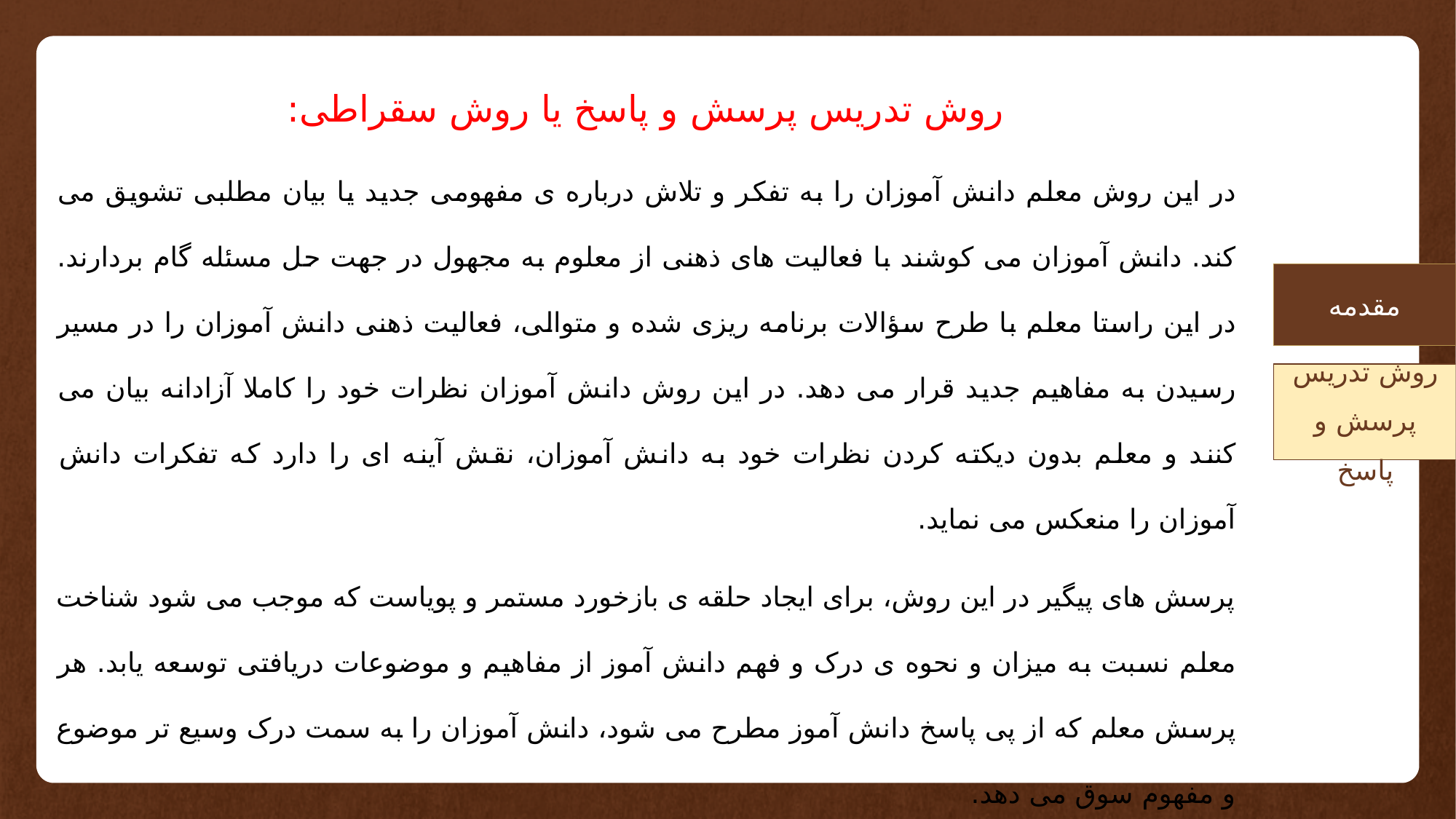

روش تدریس پرسش و پاسخ یا روش سقراطی:
در این روش معلم دانش آموزان را به تفکر و تلاش درباره ی مفهومی جدید یا بیان مطلبی تشویق می کند. دانش آموزان می کوشند با فعالیت های ذهنی از معلوم به مجهول در جهت حل مسئله گام بردارند. در این راستا معلم با طرح سؤالات برنامه ریزی شده و متوالی، فعالیت ذهنی دانش آموزان را در مسیر رسیدن به مفاهیم جدید قرار می دهد. در این روش دانش آموزان نظرات خود را کاملا آزادانه بیان می کنند و معلم بدون دیکته کردن نظرات خود به دانش آموزان، نقش آینه ای را دارد که تفکرات دانش آموزان را منعکس می نماید.
پرسش های پیگیر در این روش، برای ایجاد حلقه ی بازخورد مستمر و پویاست که موجب می شود شناخت معلم نسبت به میزان و نحوه ی درک و فهم دانش آموز از مفاهیم و موضوعات دریافتی توسعه یابد. هر پرسش معلم که از پی پاسخ دانش آموز مطرح می شود، دانش آموزان را به سمت درک وسیع تر موضوع و مفهوم سوق می دهد.
مقدمه
روش تدریس پرسش و پاسخ